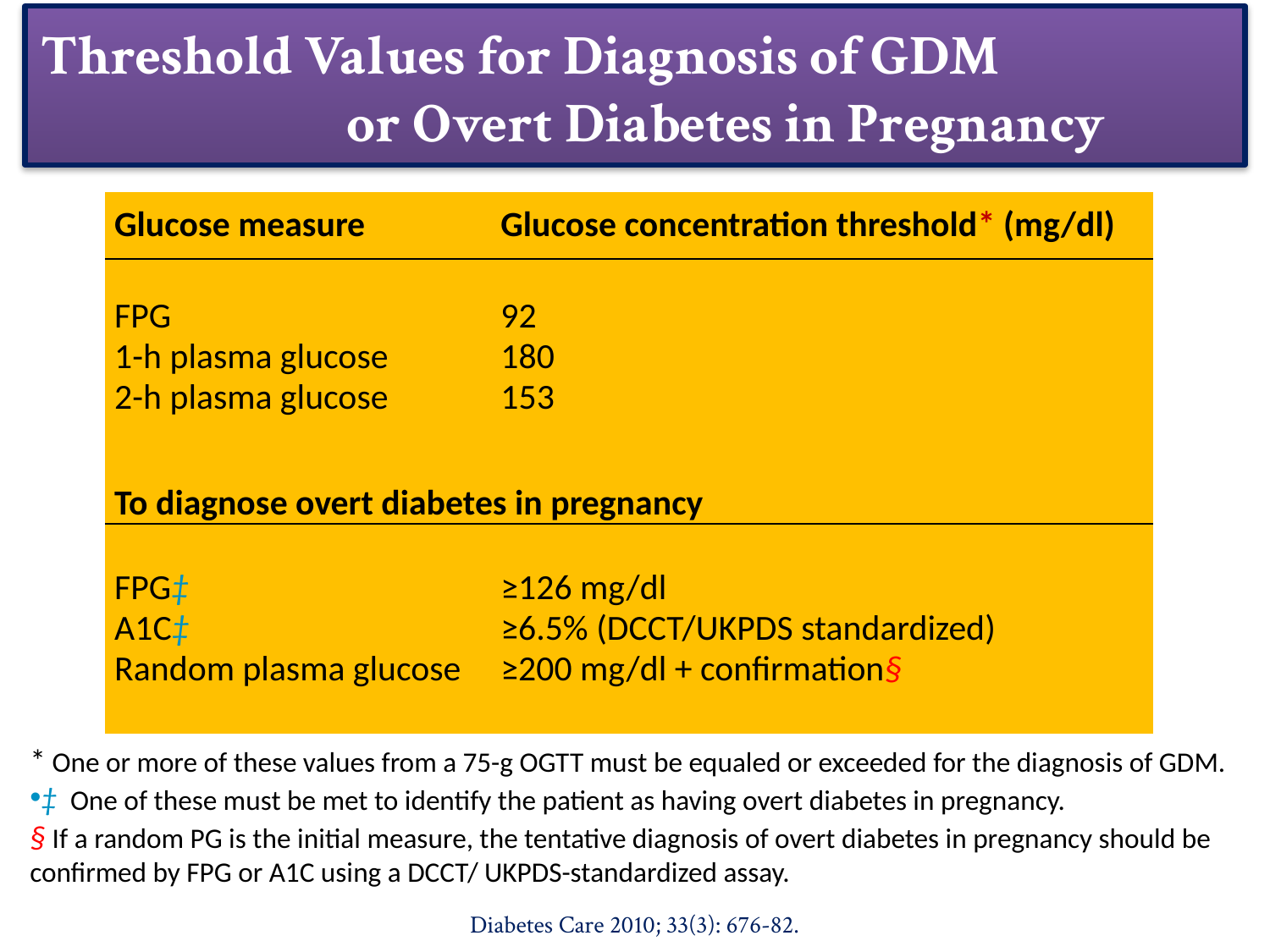

# Threshold Values for Diagnosis of GDM                                     or Overt Diabetes in Pregnancy
| Glucose measure | Glucose concentration threshold\* (mg/dl) |
| --- | --- |
| FPG 1-h plasma glucose 2-h plasma glucose | 92 180 153 |
| To diagnose overt diabetes in pregnancy |  |
| FPG‡ A1C‡ Random plasma glucose | ≥126 mg/dl ≥6.5% (DCCT/UKPDS standardized) ≥200 mg/dl + confirmation§ |
* One or more of these values from a 75-g OGTT must be equaled or exceeded for the diagnosis of GDM.
‡  One of these must be met to identify the patient as having overt diabetes in pregnancy.
§ If a random PG is the initial measure, the tentative diagnosis of overt diabetes in pregnancy should be confirmed by FPG or A1C using a DCCT/ UKPDS-standardized assay.
Diabetes Care 2010; 33(3): 676-82.